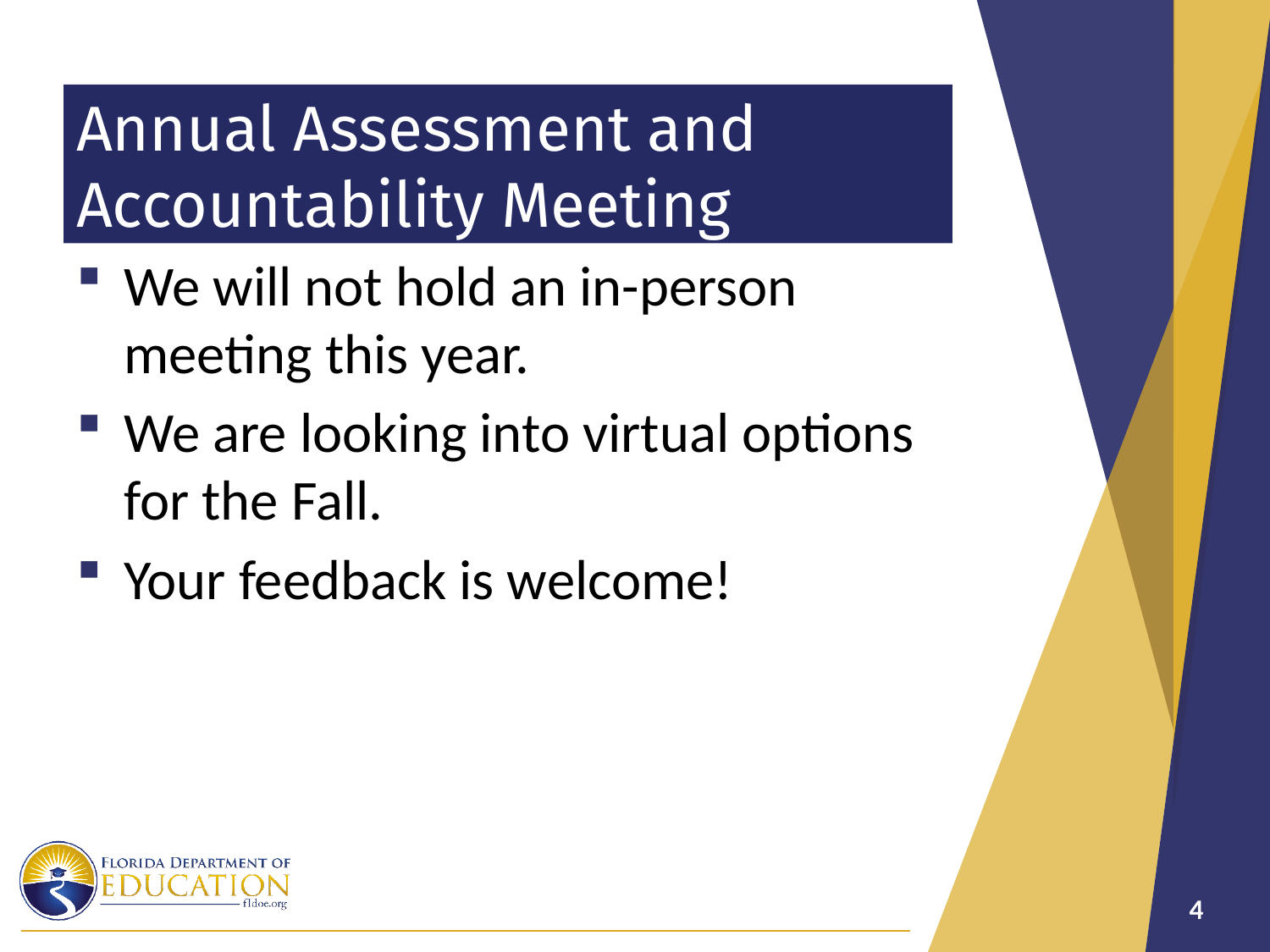

# Annual Assessment and Accountability Meeting
We will not hold an in-person meeting this year.
We are looking into virtual options for the Fall.
Your feedback is welcome!
4